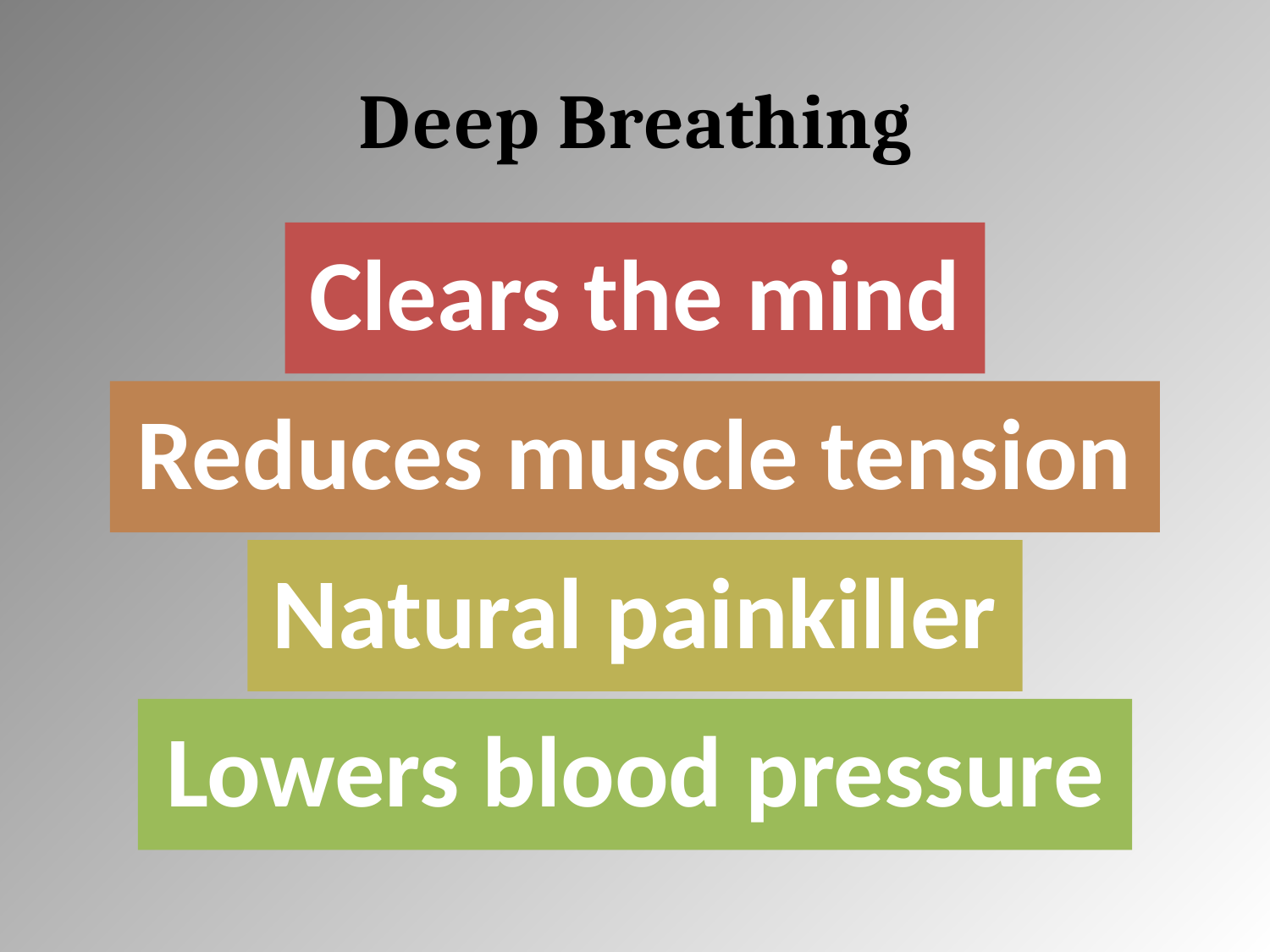

# Deep Breathing
Clears the mind
Reduces muscle tension
Natural painkiller
Lowers blood pressure